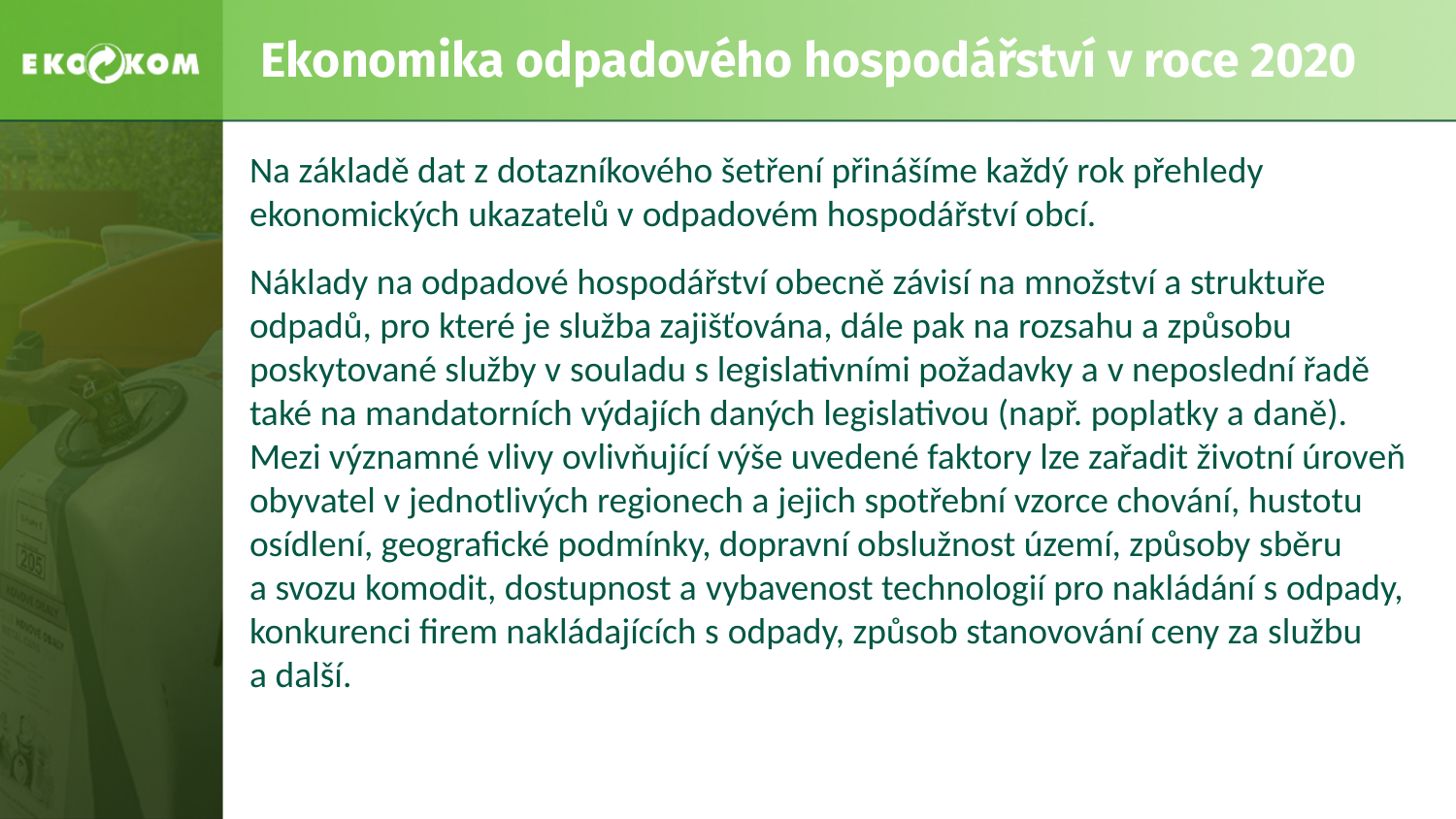

Ekonomika odpadového hospodářství v roce 2020
Na základě dat z dotazníkového šetření přinášíme každý rok přehledy ekonomických ukazatelů v odpadovém hospodářství obcí.
Náklady na odpadové hospodářství obecně závisí na množství a struktuře odpadů, pro které je služba zajišťována, dále pak na rozsahu a způsobu poskytované služby v souladu s legislativními požadavky a v neposlední řadě také na mandatorních výdajích daných legislativou (např. poplatky a daně). Mezi významné vlivy ovlivňující výše uvedené faktory lze zařadit životní úroveň obyvatel v jednotlivých regionech a jejich spotřební vzorce chování, hustotu osídlení, geografické podmínky, dopravní obslužnost území, způsoby sběru a svozu komodit, dostupnost a vybavenost technologií pro nakládání s odpady, konkurenci firem nakládajících s odpady, způsob stanovování ceny za službu a další.